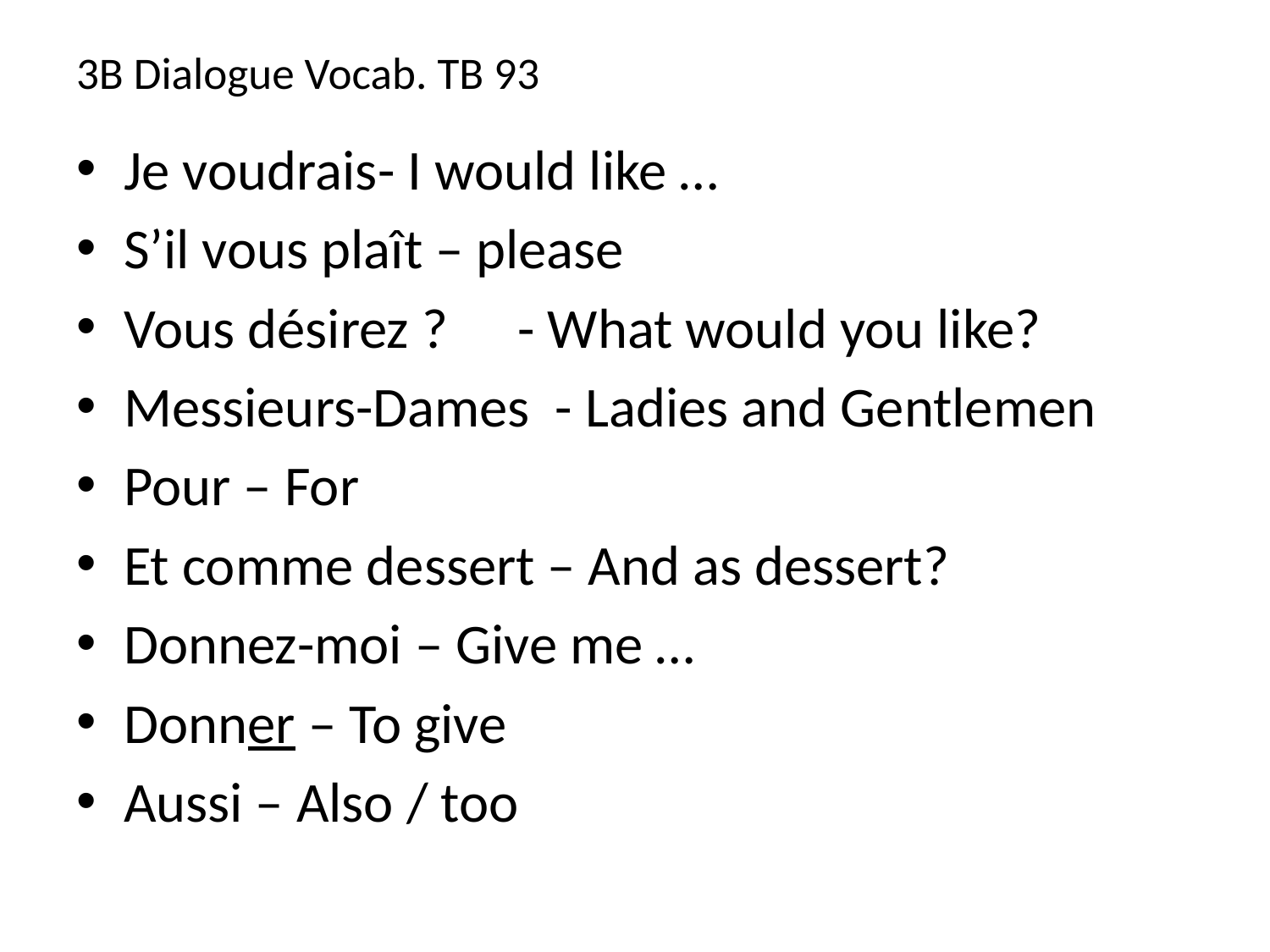

# 3B Dialogue Vocab. TB 93
Je voudrais	- I would like …
S’il vous plaît – please
Vous désirez ?	 - What would you like?
Messieurs-Dames  - Ladies and Gentlemen
Pour – For
Et comme dessert – And as dessert?
Donnez-moi – Give me …
Donner – To give
Aussi – Also / too